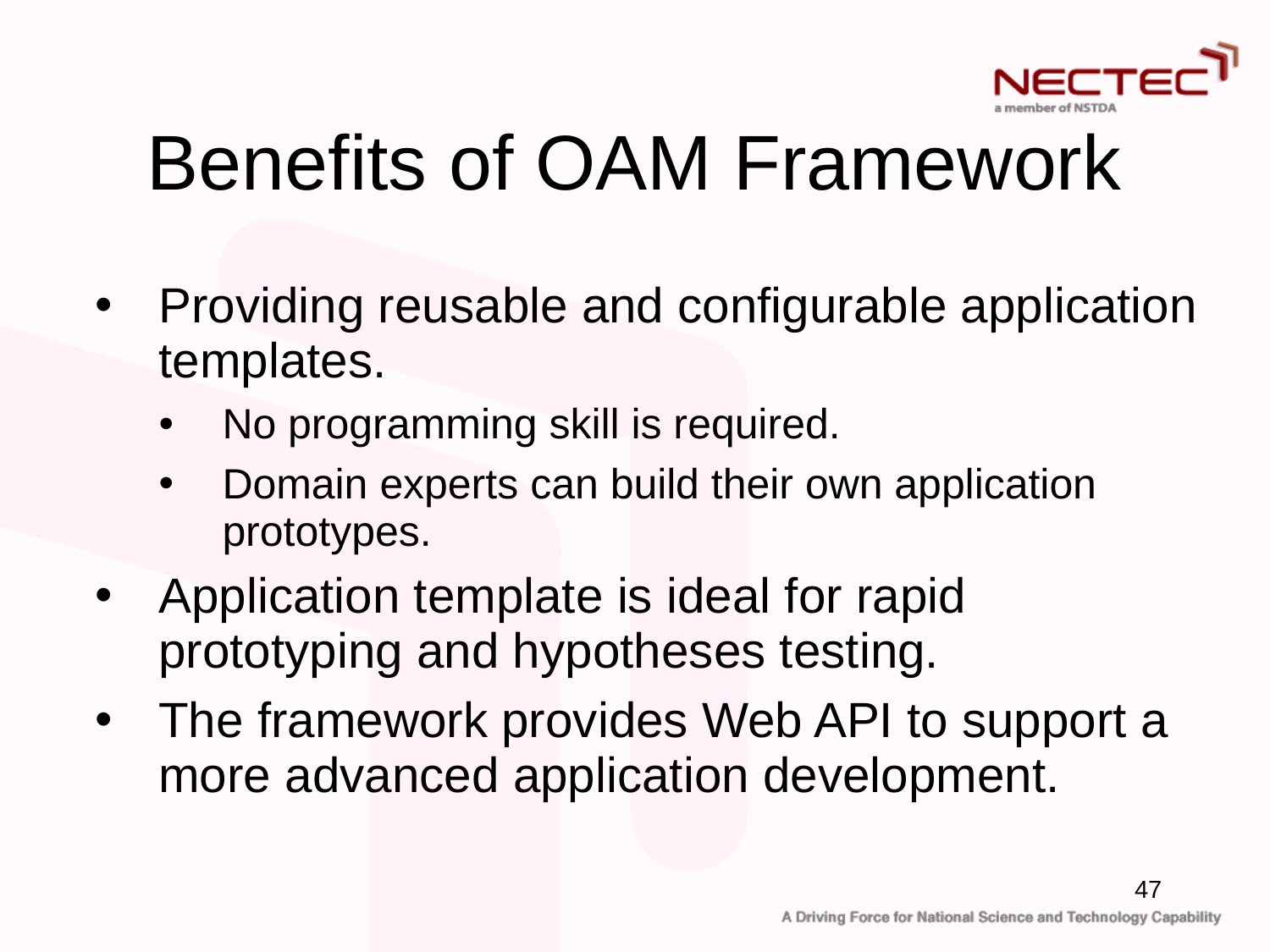

# Benefits of OAM Framework
Providing reusable and configurable application templates.
No programming skill is required.
Domain experts can build their own application prototypes.
Application template is ideal for rapid prototyping and hypotheses testing.
The framework provides Web API to support a more advanced application development.
47